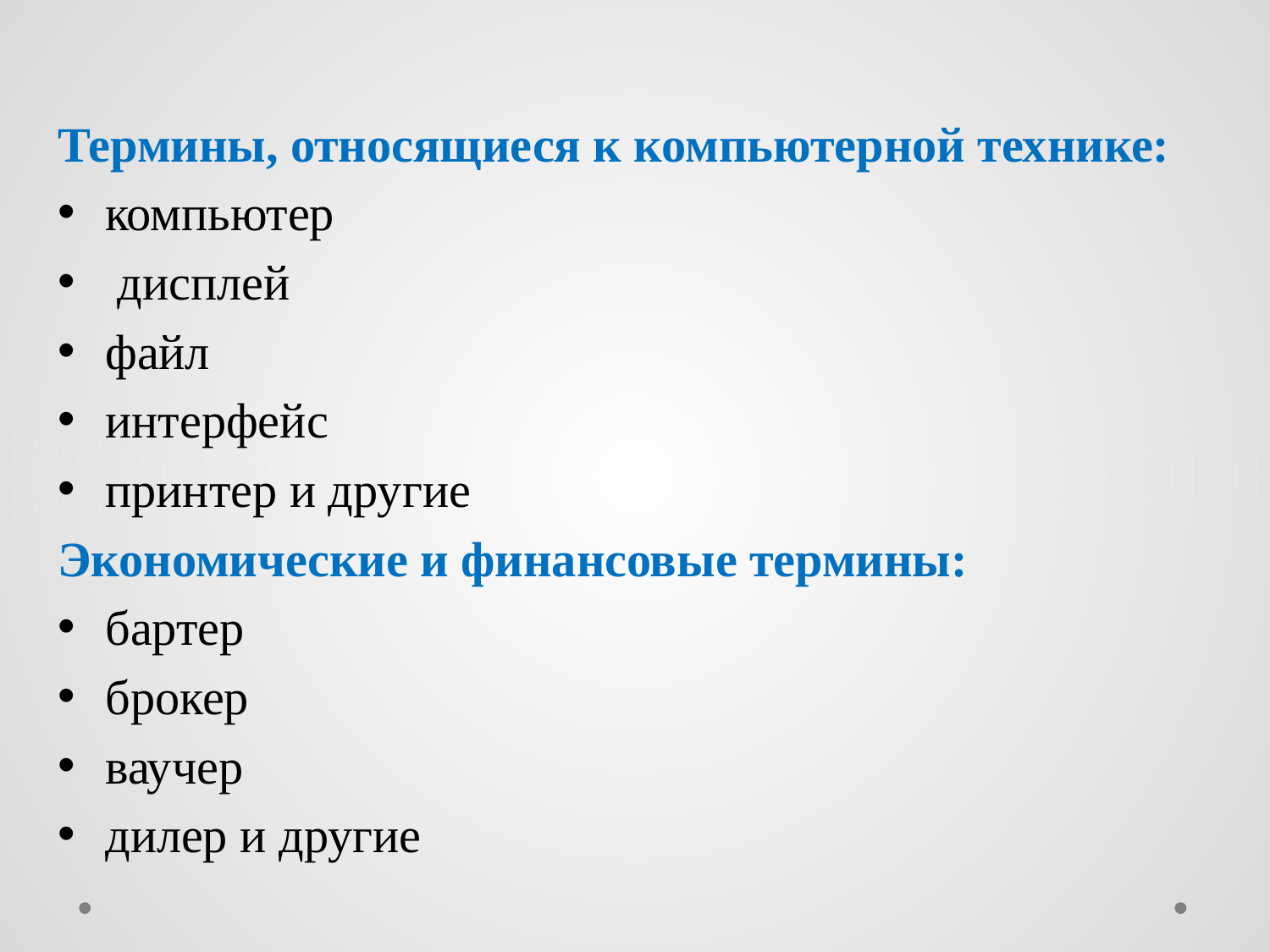

#
Термины, относящиеся к компьютерной технике:
компьютер
 дисплей
файл
интерфейс
принтер и другие
Экономические и финансовые термины:
бартер
брокер
ваучер
дилер и другие